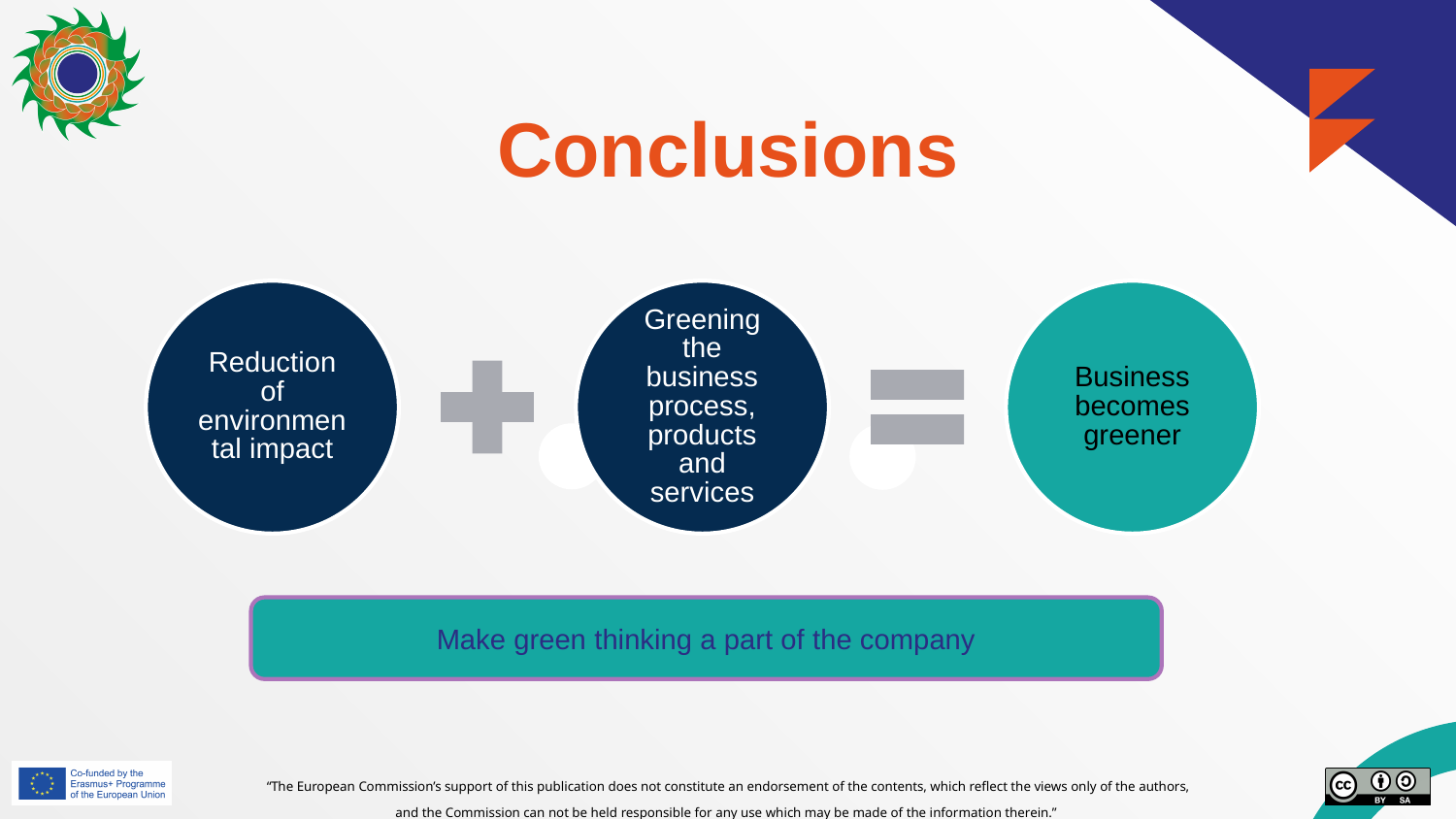

# Conclusions
Reduction of environmental impact
Greening the business process, products and services
Business becomes greener

Make green thinking a part of the company